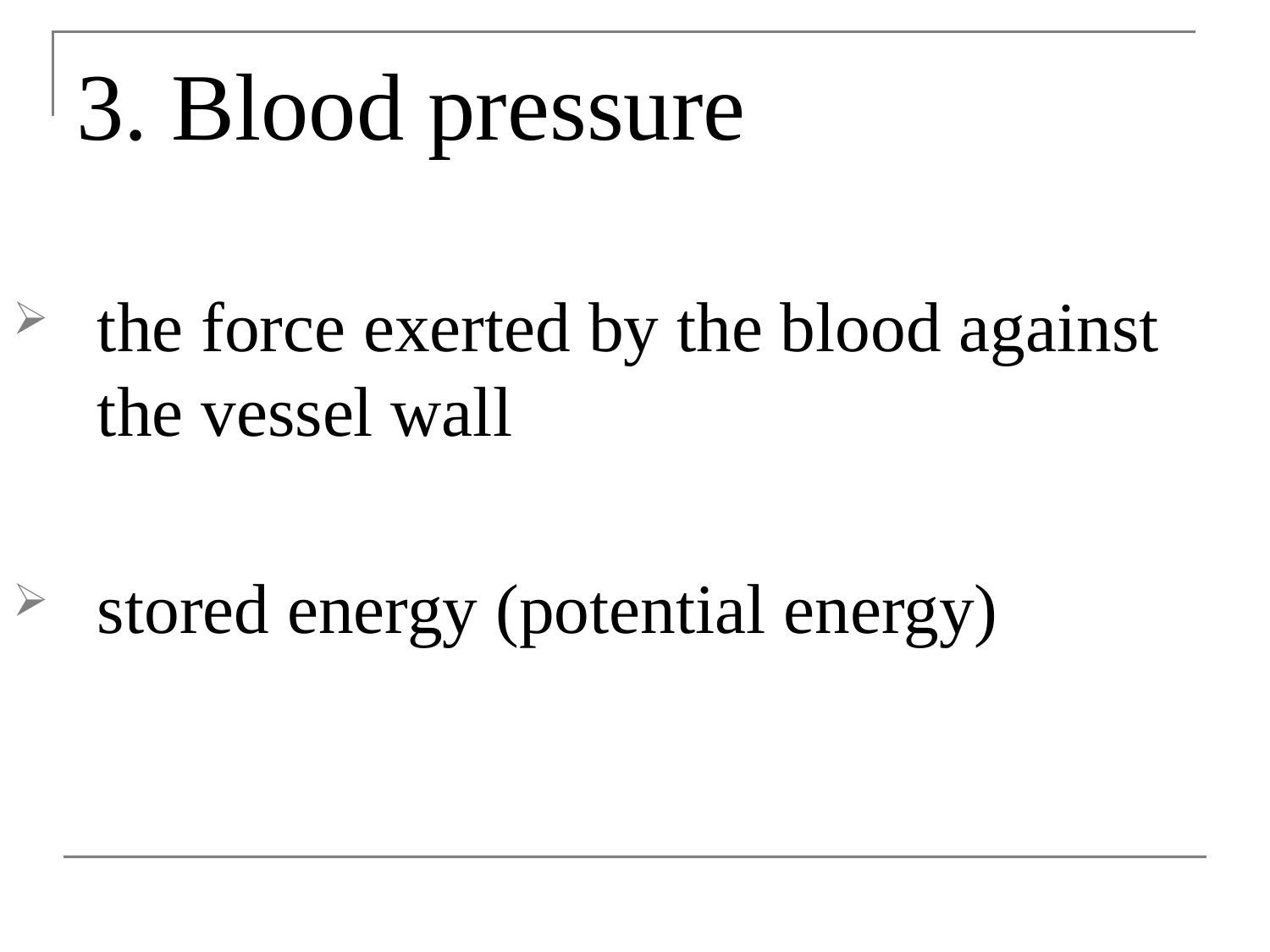

# 3. Blood pressure
the force exerted by the blood against the vessel wall

stored energy (potential energy)